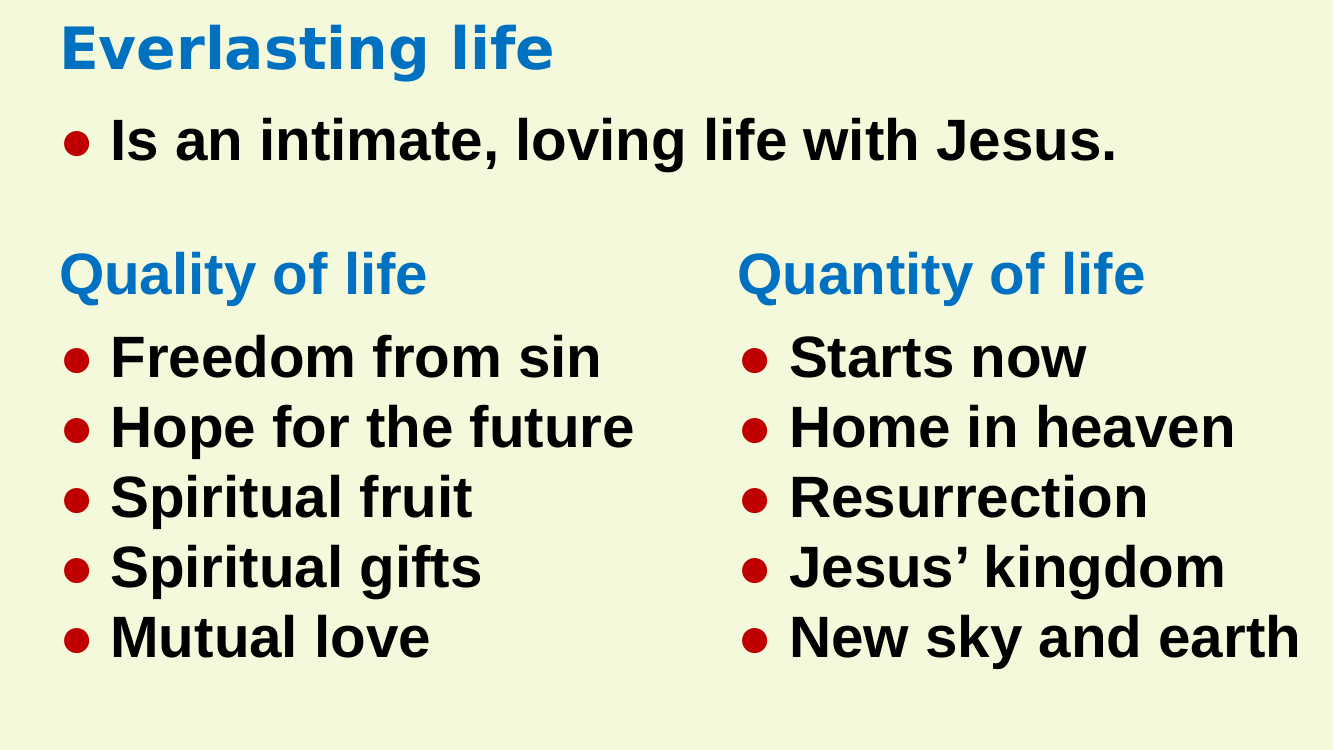

Everlasting life
● Is an intimate, loving life with Jesus.
Quality of life
● Freedom from sin
● Hope for the future
● Spiritual fruit
● Spiritual gifts
● Mutual love
Quantity of life
● Starts now
● Home in heaven
● Resurrection
● Jesus’ kingdom
● New sky and earth